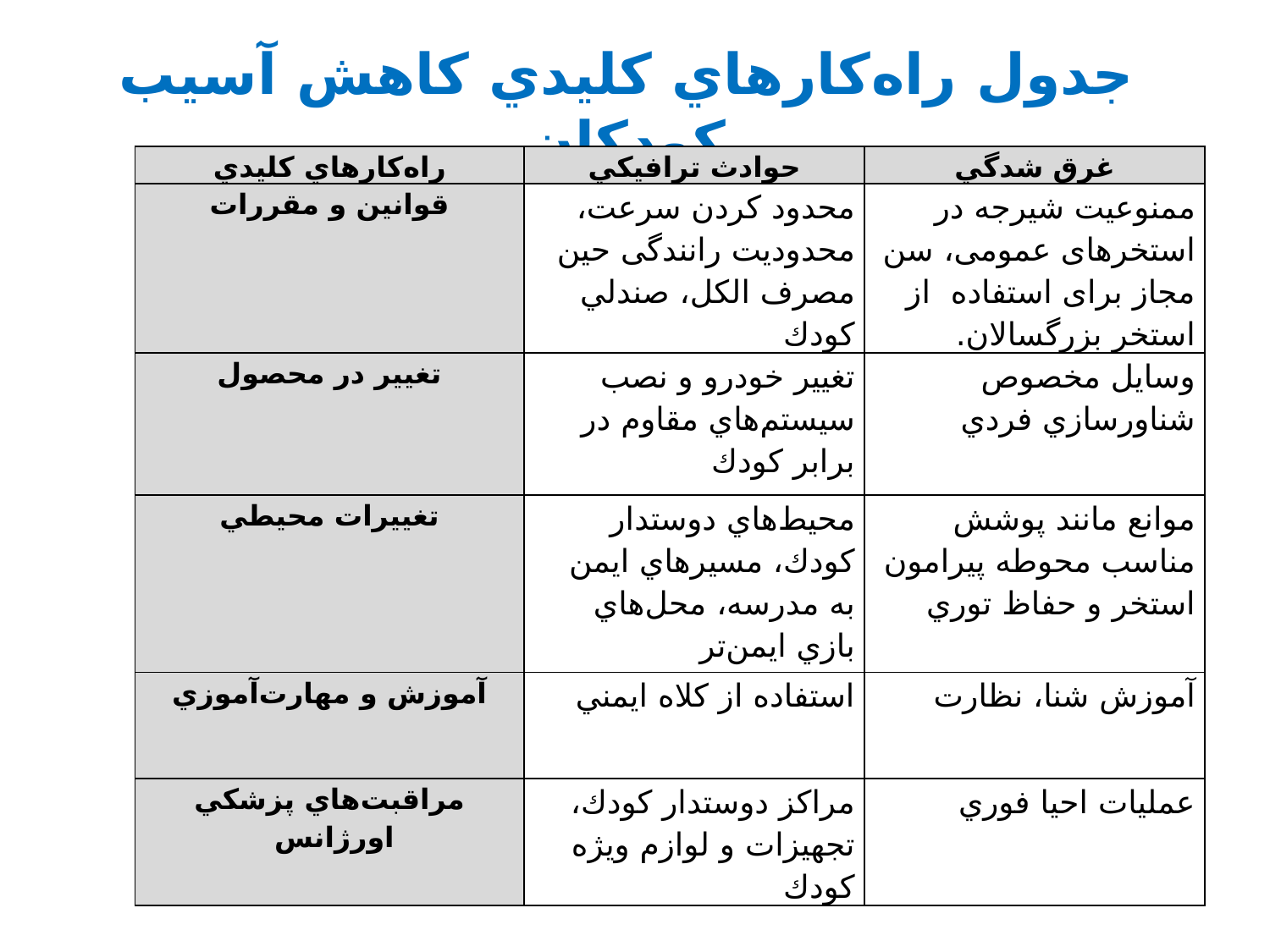

# جدول راه‌كارهاي كليدي كاهش آسيب كودكان
| راه‌كارهاي كليدي | حوادث ترافيكي | غرق شدگي |
| --- | --- | --- |
| قوانين و مقررات | محدود كردن سرعت، محدودیت رانندگی حین مصرف الکل، صندلي كودك | ممنوعیت شیرجه در استخرهای عمومی، سن مجاز برای استفاده از استخر بزرگسالان. |
| تغيير در محصول | تغيير خودرو و نصب سيستم‌هاي مقاوم در برابر كودك | وسايل مخصوص شناورسازي فردي |
| تغييرات محيطي | محيط‌هاي دوستدار كودك، مسيرهاي ايمن به مدرسه، محل‌هاي بازي ايمن‌تر | موانع مانند پوشش مناسب محوطه پیرامون استخر و حفاظ توري |
| آموزش و مهارت‌آموزي | استفاده از كلاه ايمني | آموزش شنا، نظارت |
| مراقبت‌هاي پزشكي اورژانس | مراكز دوستدار كودك، تجهیزات و لوازم ویژه كودك | عمليات احيا فوري |